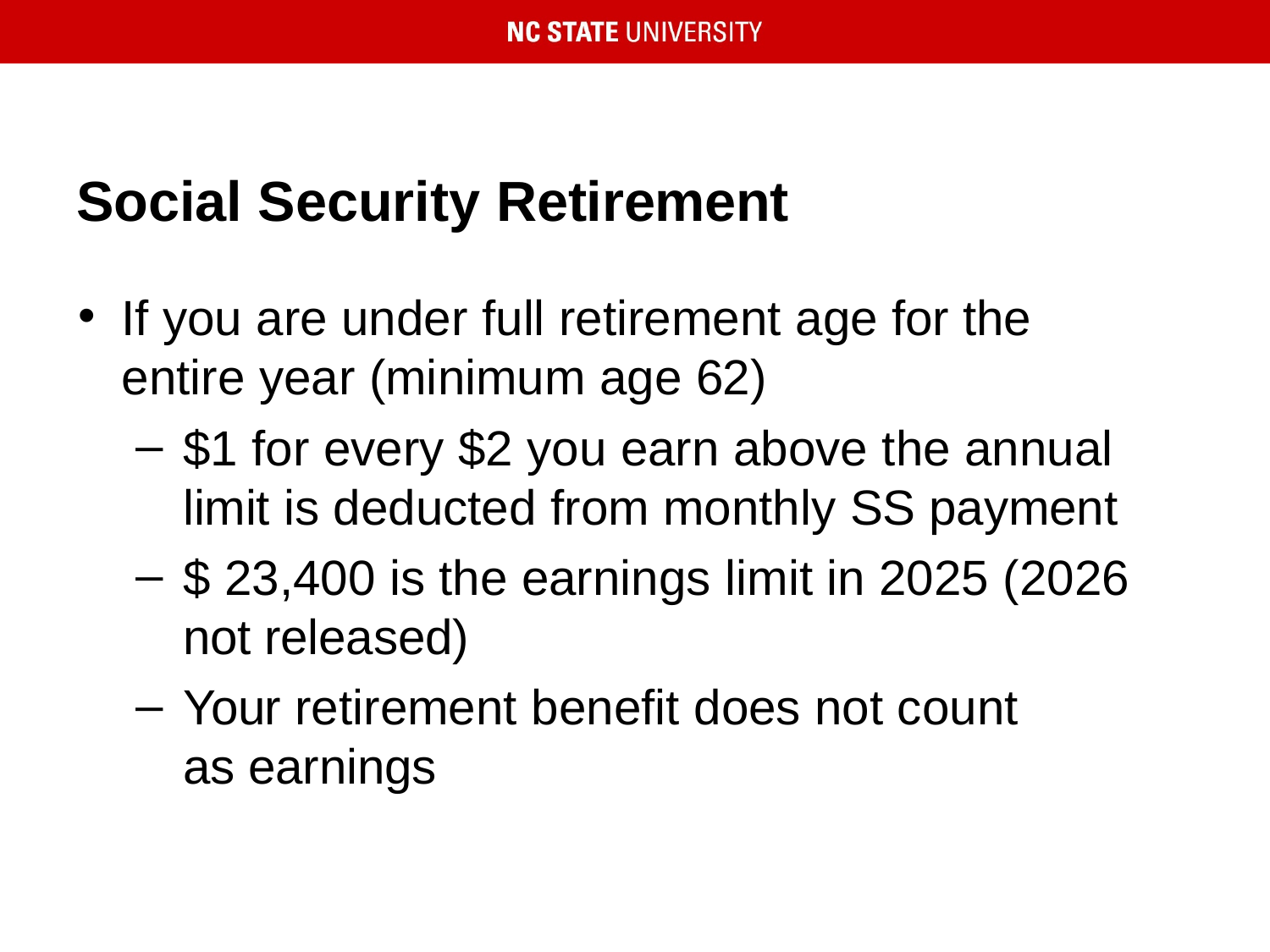

# Social Security Retirement
If you are under full retirement age for the entire year (minimum age 62)
$1 for every $2 you earn above the annual limit is deducted from monthly SS payment
$ 23,400 is the earnings limit in 2025 (2026 not released)
Your retirement benefit does not count as earnings